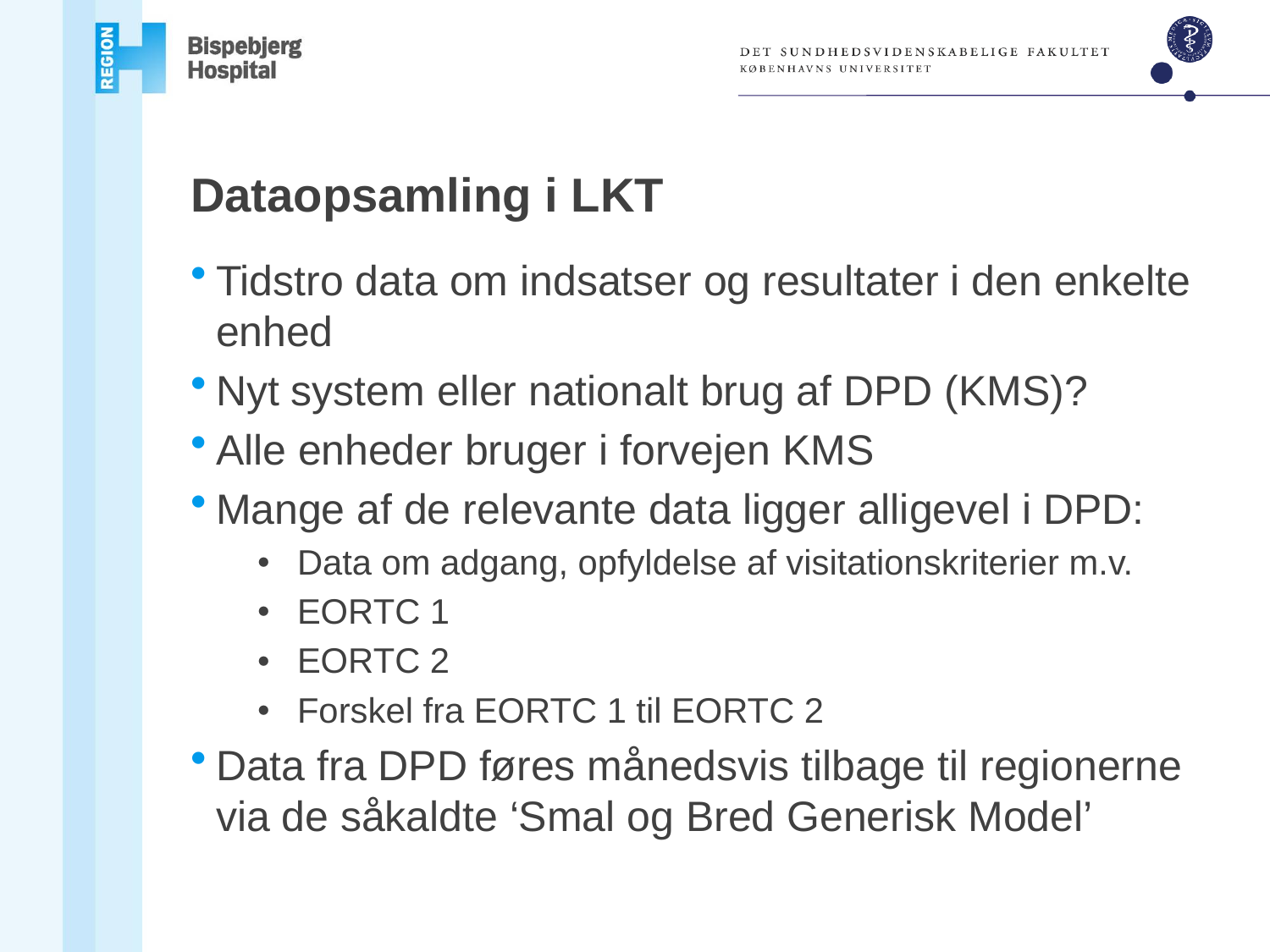

# Dataopsamling i LKT
Tidstro data om indsatser og resultater i den enkelte enhed
Nyt system eller nationalt brug af DPD (KMS)?
Alle enheder bruger i forvejen KMS
Mange af de relevante data ligger alligevel i DPD:
Data om adgang, opfyldelse af visitationskriterier m.v.
EORTC 1
EORTC 2
Forskel fra EORTC 1 til EORTC 2
Data fra DPD føres månedsvis tilbage til regionerne via de såkaldte ‘Smal og Bred Generisk Model’